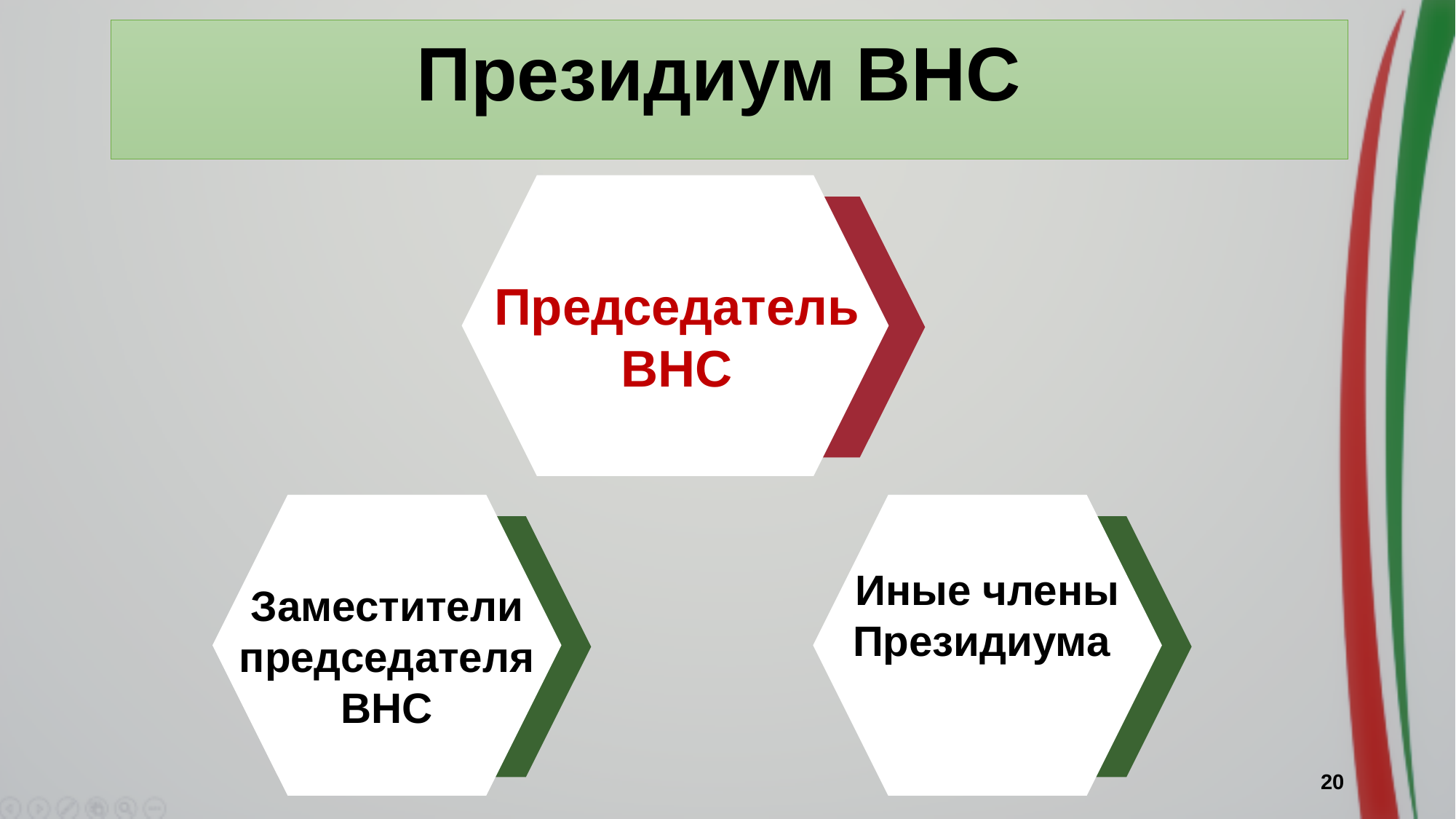

# Президиум ВНС

Председатель ВНС

4.
Иные члены Президиума
Заместители председателя
ВНС
20